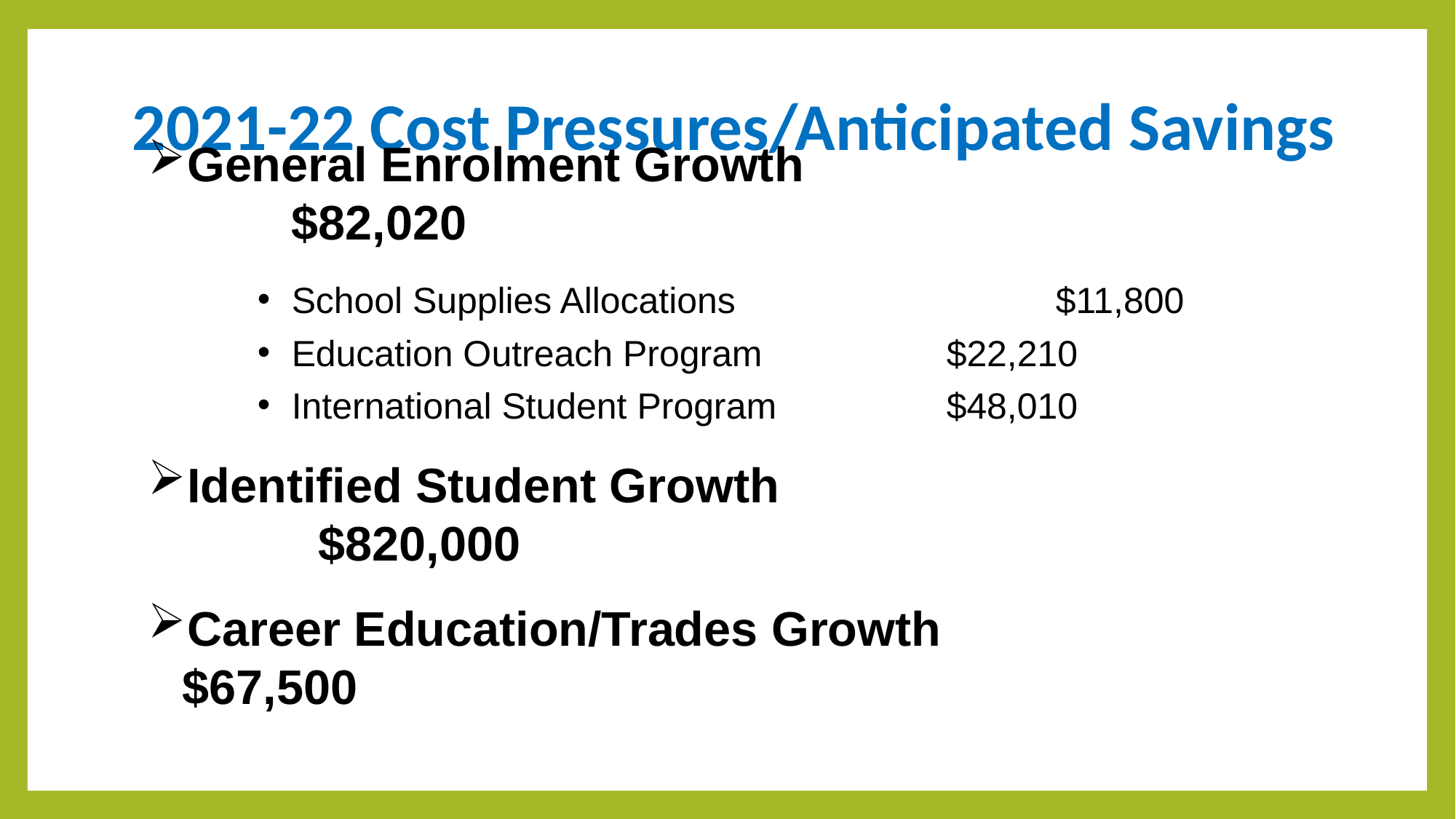

# 2021-22 Cost Pressures/Anticipated Savings
General Enrolment Growth 						$82,020
School Supplies Allocations			$11,800
Education Outreach Program		$22,210
International Student Program 		$48,010
Identified Student Growth 					   	  $820,000
Career Education/Trades Growth				$67,500